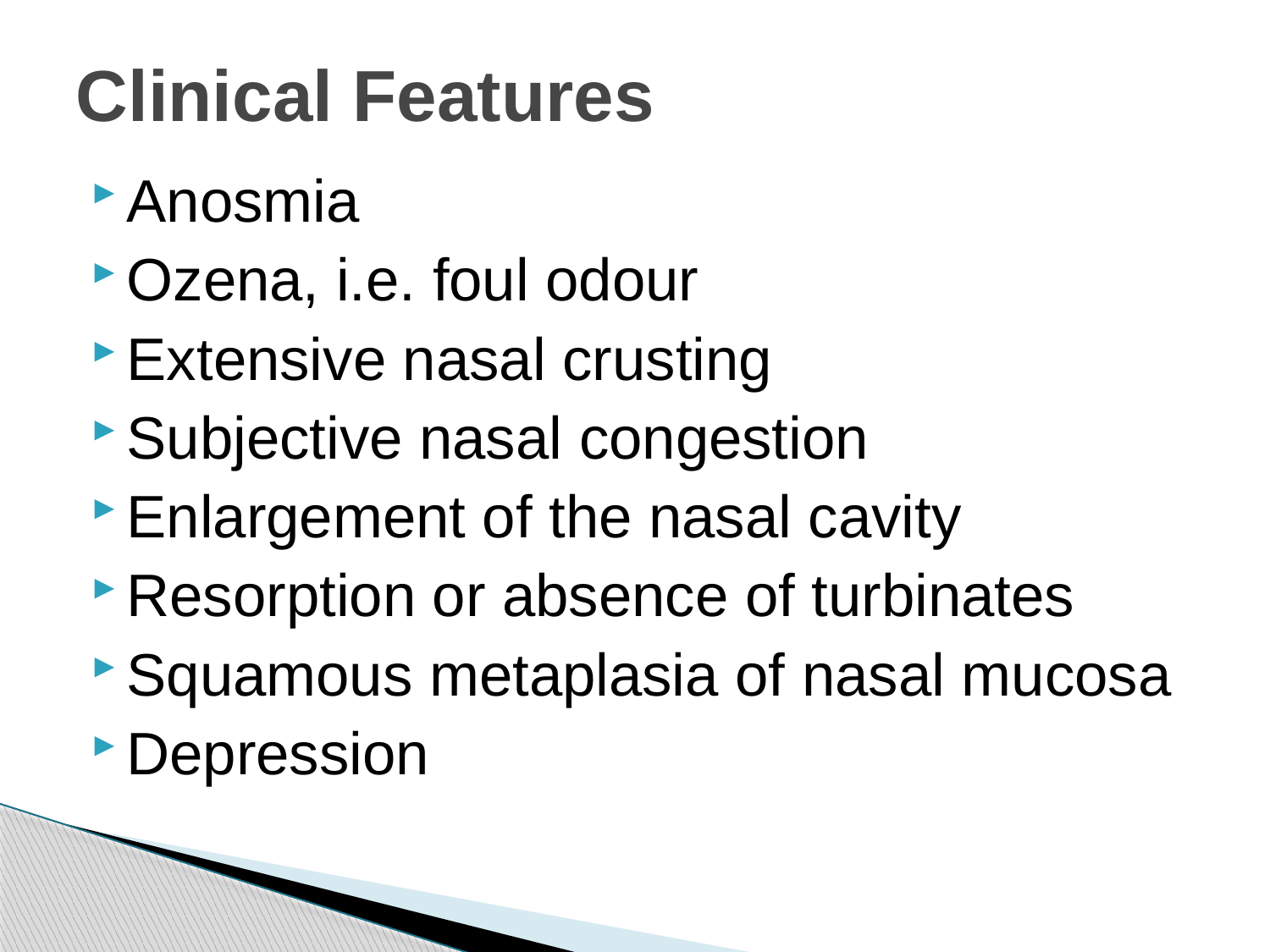

# Clinical Features
Anosmia
Ozena, i.e. foul odour
Extensive nasal crusting
Subjective nasal congestion
Enlargement of the nasal cavity
Resorption or absence of turbinates
Squamous metaplasia of nasal mucosa
Depression